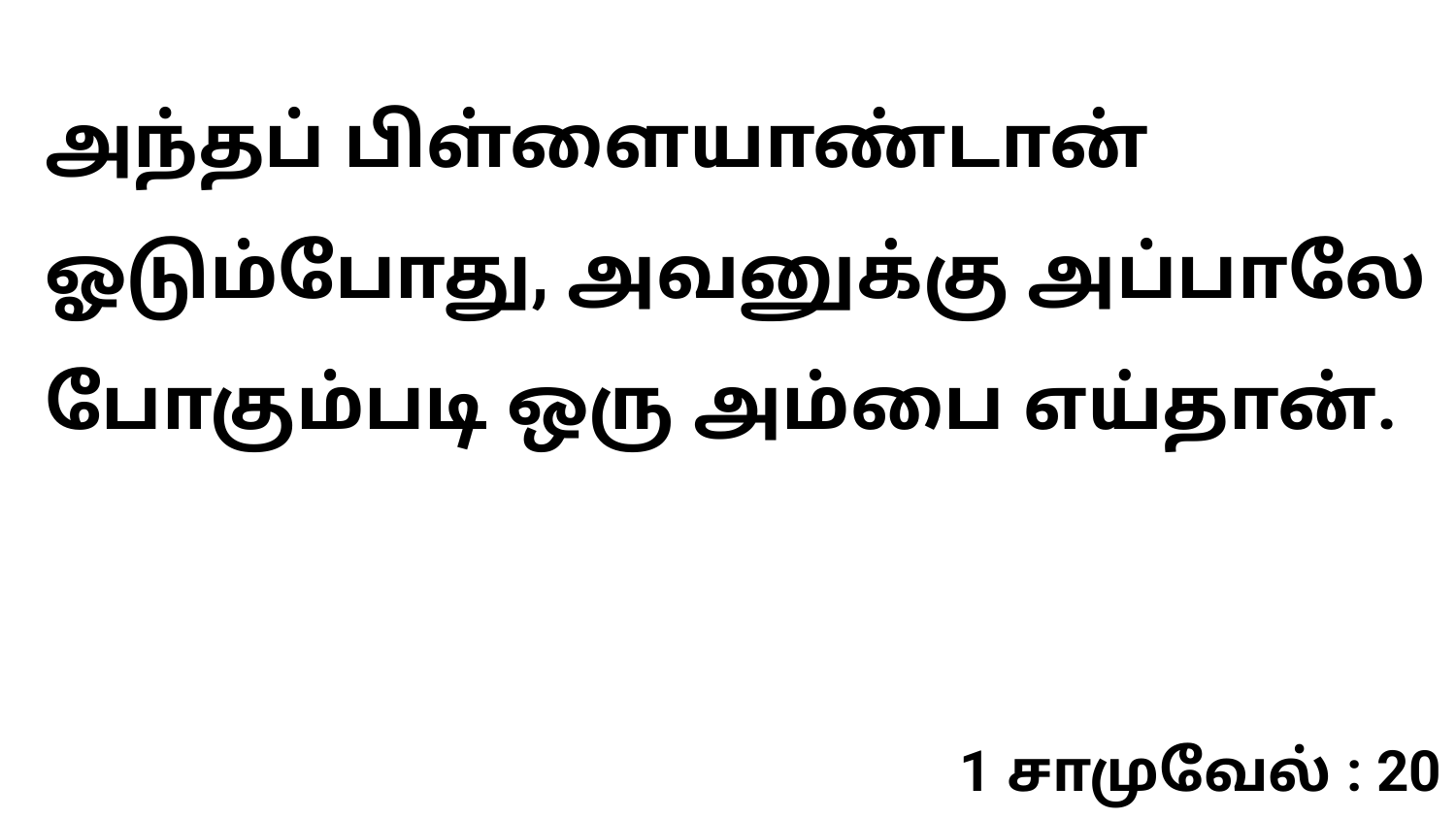

அந்தப் பிள்ளையாண்டான் ஓடும்போது, அவனுக்கு அப்பாலே போகும்படி ஒரு அம்பை எய்தான்.
1 சாமுவேல் : 20